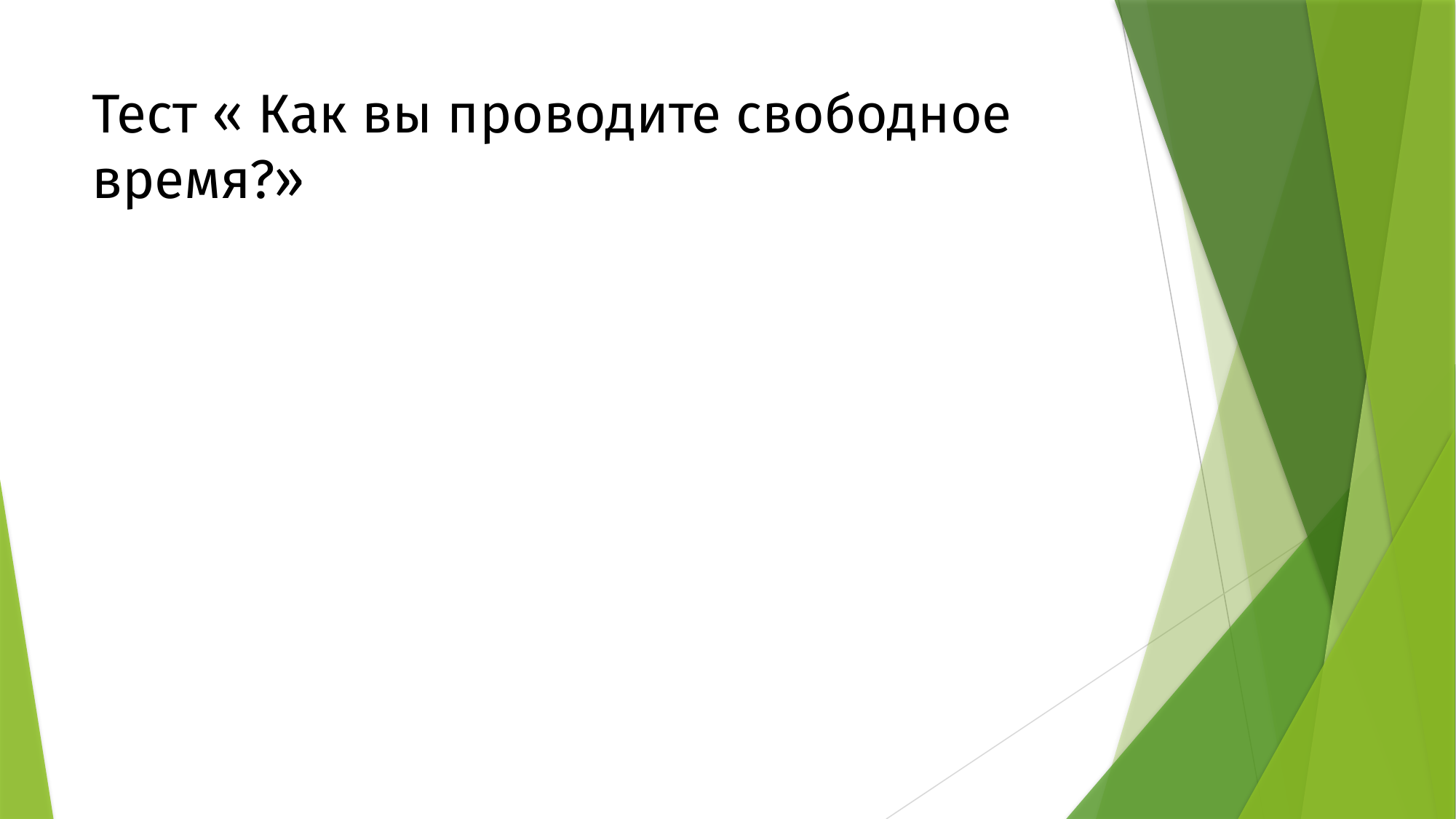

# Тест « Как вы проводите свободное время?»